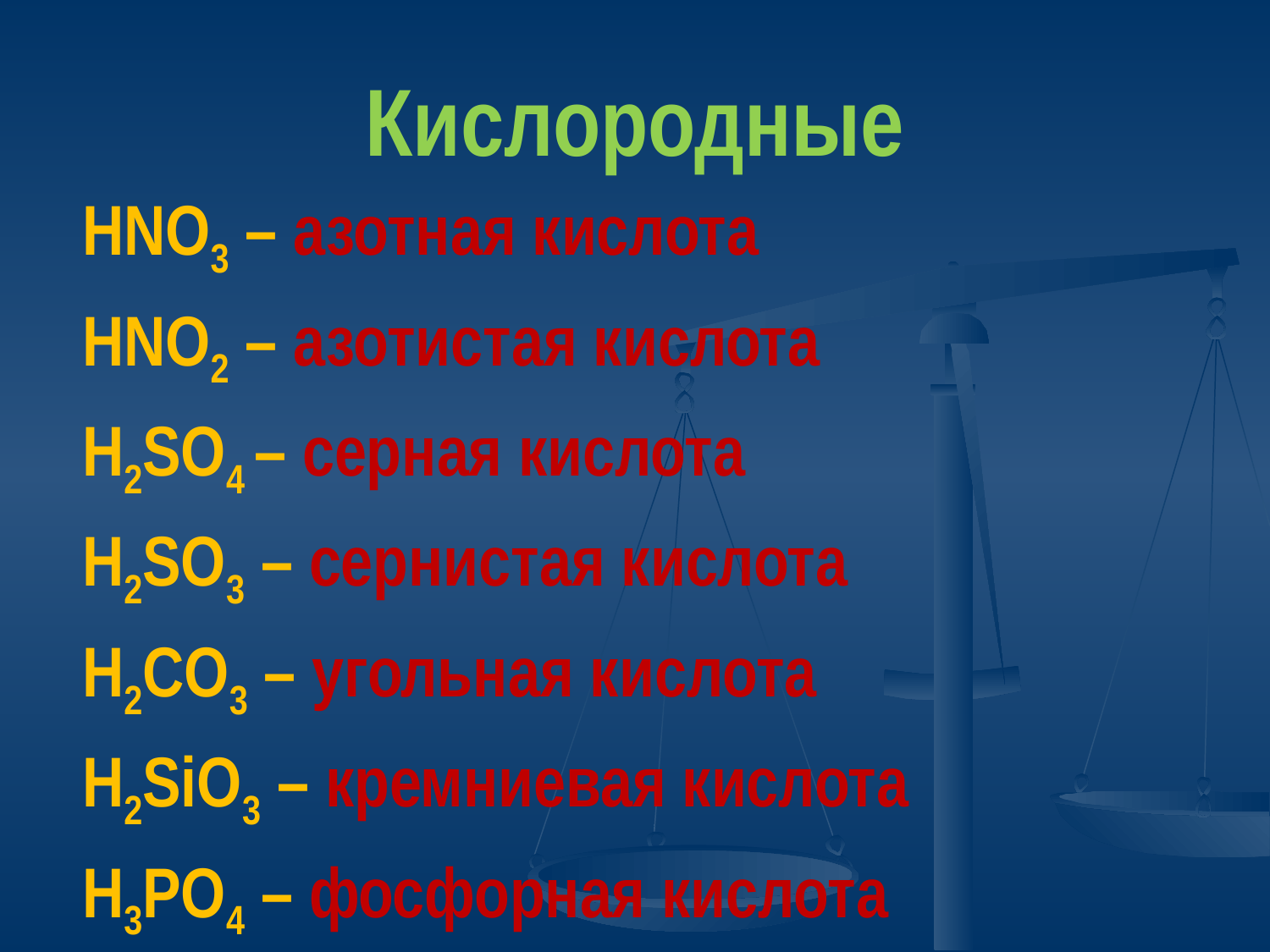

# Кислородные
HNO3 – азотная кислота
HNO2 – азотистая кислота
H2SO4 – серная кислота
H2SO3 – сернистая кислота
H2CO3 – угольная кислота
H2SiO3 – кремниевая кислота
H3PO4 – фосфорная кислота